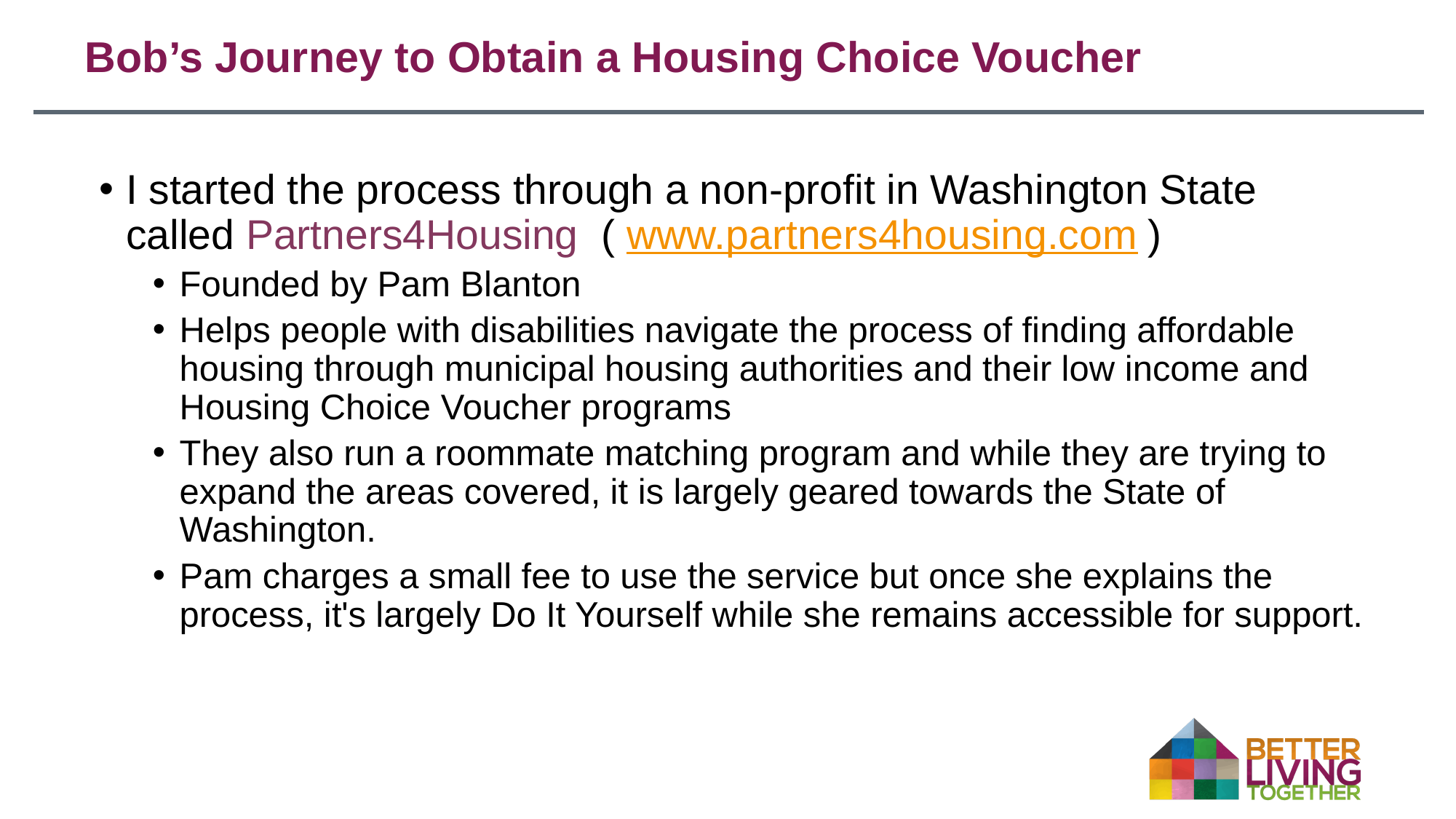

# Bob’s Journey to Obtain a Housing Choice Voucher
I started the process through a non-profit in Washington State called Partners4Housing  ( www.partners4housing.com )
Founded by Pam Blanton
Helps people with disabilities navigate the process of finding affordable housing through municipal housing authorities and their low income and Housing Choice Voucher programs
They also run a roommate matching program and while they are trying to expand the areas covered, it is largely geared towards the State of Washington.
Pam charges a small fee to use the service but once she explains the process, it's largely Do It Yourself while she remains accessible for support.